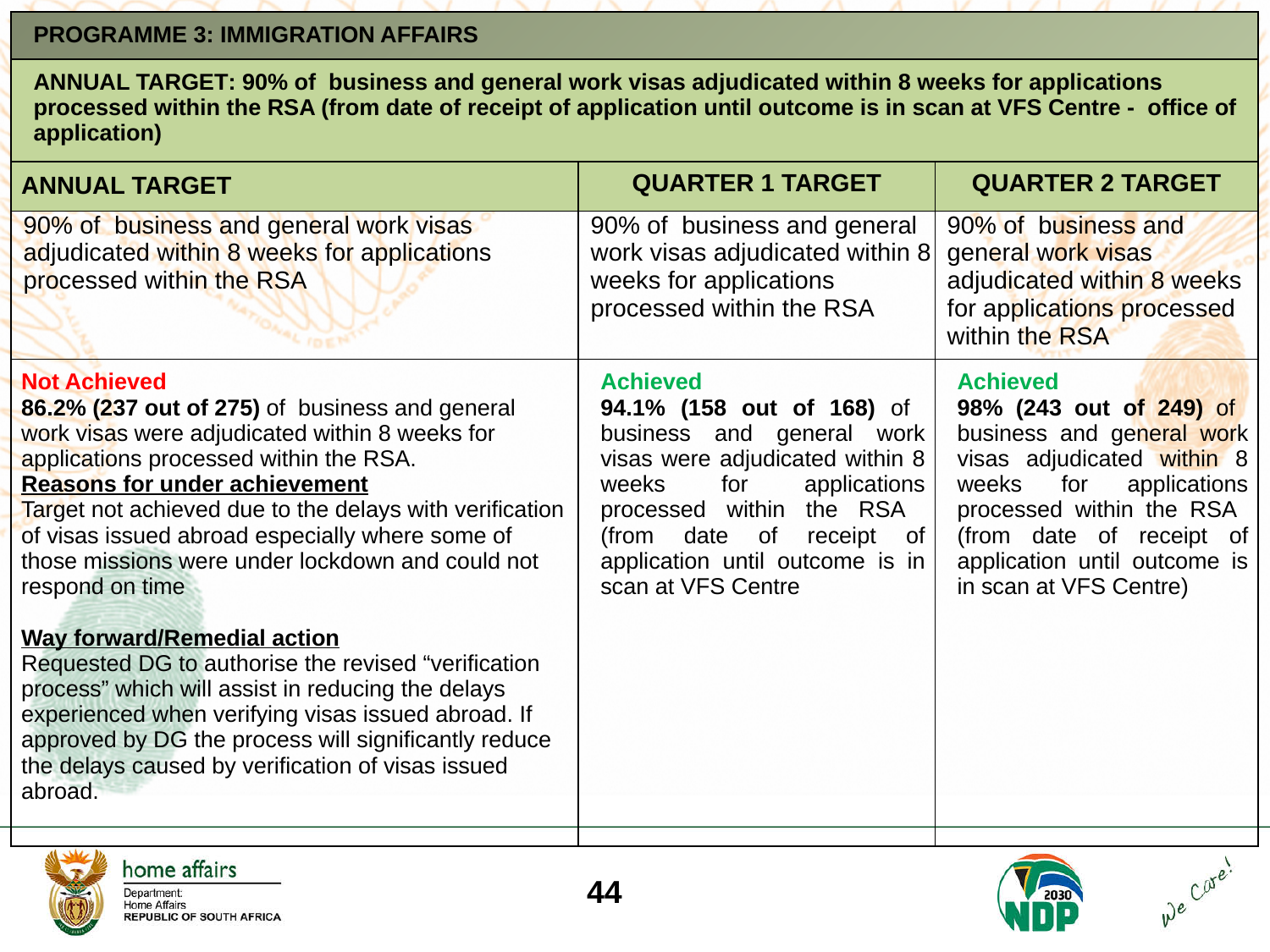

| PROGRAMME 3: IMMIGRATION AFFAIRS |  |  |
| --- | --- | --- |
| ANNUAL TARGET: 90% of business and general work visas adjudicated within 8 weeks for applications processed within the RSA (from date of receipt of application until outcome is in scan at VFS Centre - office of application) |  |  |
| ANNUAL TARGET | QUARTER 1 TARGET | QUARTER 2 TARGET |
| 90% of business and general work visas adjudicated within 8 weeks for applications processed within the RSA | 90% of business and general work visas adjudicated within 8 weeks for applications processed within the RSA | 90% of business and general work visas adjudicated within 8 weeks for applications processed within the RSA |
| Not Achieved 86.2% (237 out of 275) of business and general work visas were adjudicated within 8 weeks for applications processed within the RSA. Reasons for under achievement Target not achieved due to the delays with verification of visas issued abroad especially where some of those missions were under lockdown and could not respond on time Way forward/Remedial action Requested DG to authorise the revised “verification process” which will assist in reducing the delays experienced when verifying visas issued abroad. If approved by DG the process will significantly reduce the delays caused by verification of visas issued abroad. | Achieved 94.1% (158 out of 168) of business and general work visas were adjudicated within 8 weeks for applications processed within the RSA (from date of receipt of application until outcome is in scan at VFS Centre | Achieved 98% (243 out of 249) of business and general work visas adjudicated within 8 weeks for applications processed within the RSA (from date of receipt of application until outcome is in scan at VFS Centre) |

44